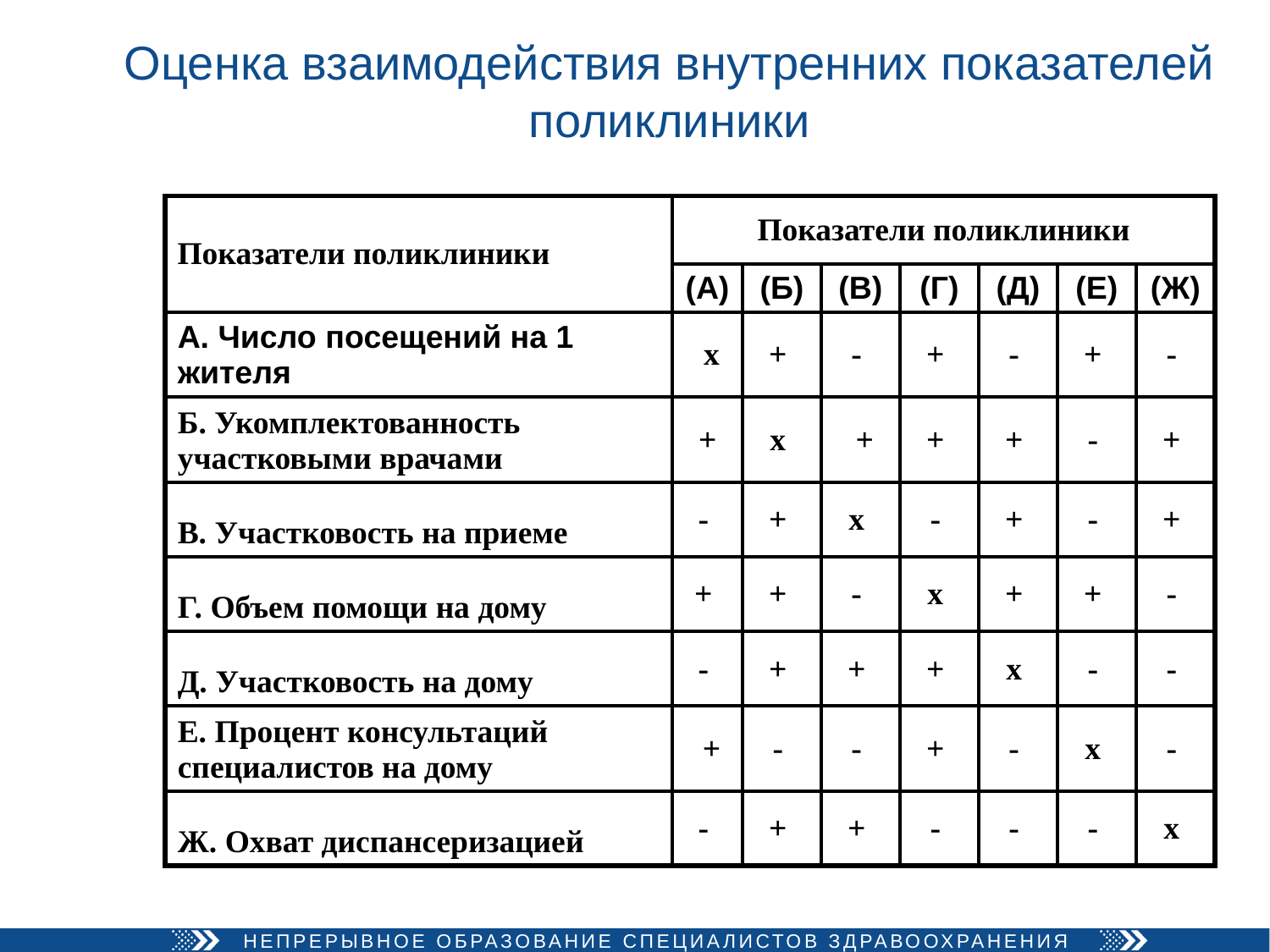

# Оценка взаимодействия внутренних показателей поликлиники
| Показатели поликлиники | Показатели поликлиники |  |  |  |  |  |  |
| --- | --- | --- | --- | --- | --- | --- | --- |
|  | (А) | (Б) | (В) | (Г) | (Д) | (Е) | (Ж) |
| А. Число посещений на 1 жителя | х | + | - | + | - | + | - |
| Б. Укомплектованность участковыми врачами | + | х | + | + | + | - | + |
| В. Участковость на приеме | - | + | х | - | + | - | + |
| Г. Объем помощи на дому | + | + | - | х | + | + | - |
| Д. Участковость на дому | - | + | + | + | х | - | - |
| Е. Процент консультаций специалистов на дому | + | - | - | + | - | х | - |
| Ж. Охват диспансеризацией | - | + | + | - | - | - | х |